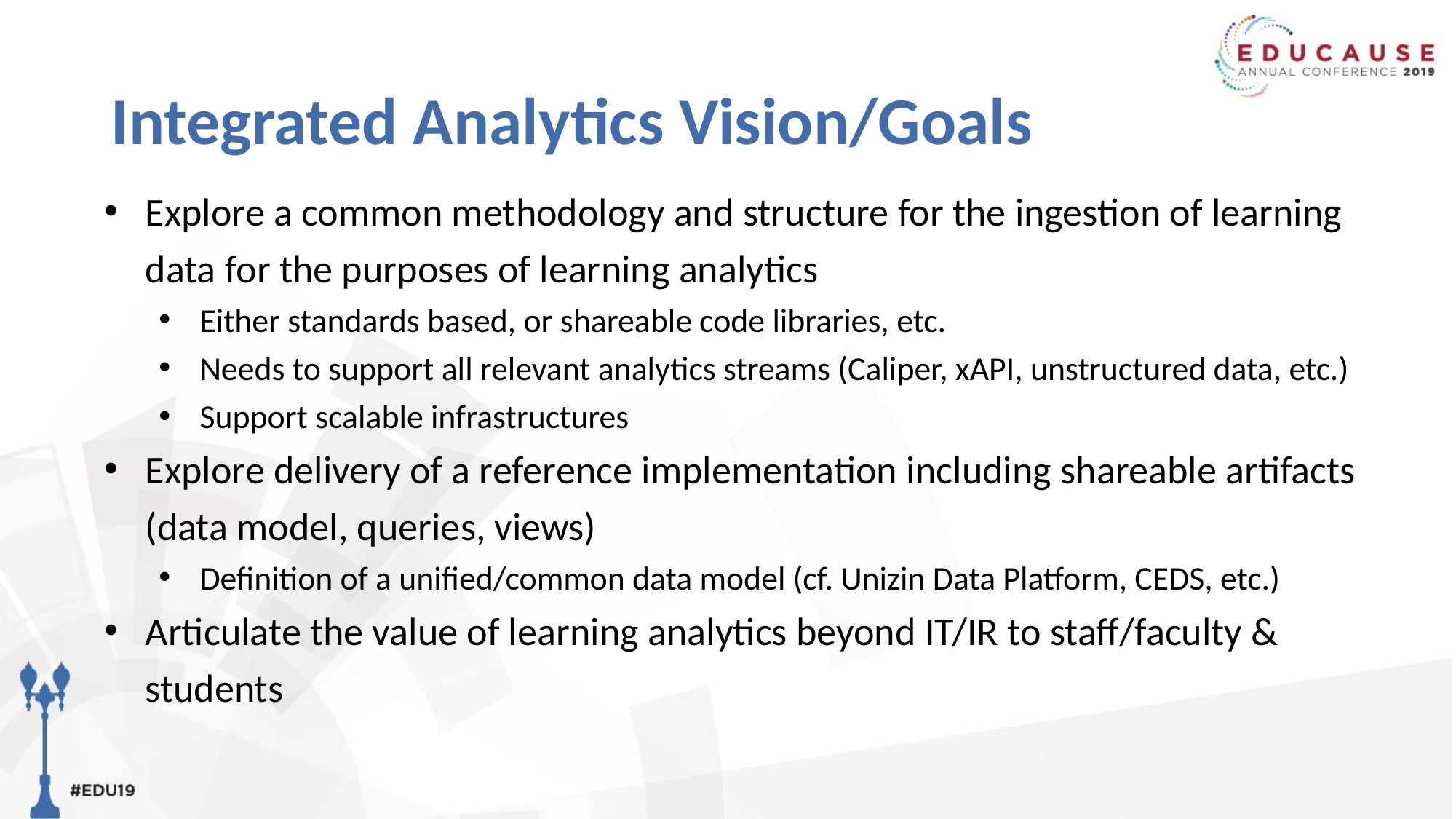

# Integrated Analytics Vision/Goals
Explore a common methodology and structure for the ingestion of learning data for the purposes of learning analytics
Either standards based, or shareable code libraries, etc.
Needs to support all relevant analytics streams (Caliper, xAPI, unstructured data, etc.)
Support scalable infrastructures
Explore delivery of a reference implementation including shareable artifacts (data model, queries, views)
Definition of a unified/common data model (cf. Unizin Data Platform, CEDS, etc.)
Articulate the value of learning analytics beyond IT/IR to staff/faculty & students